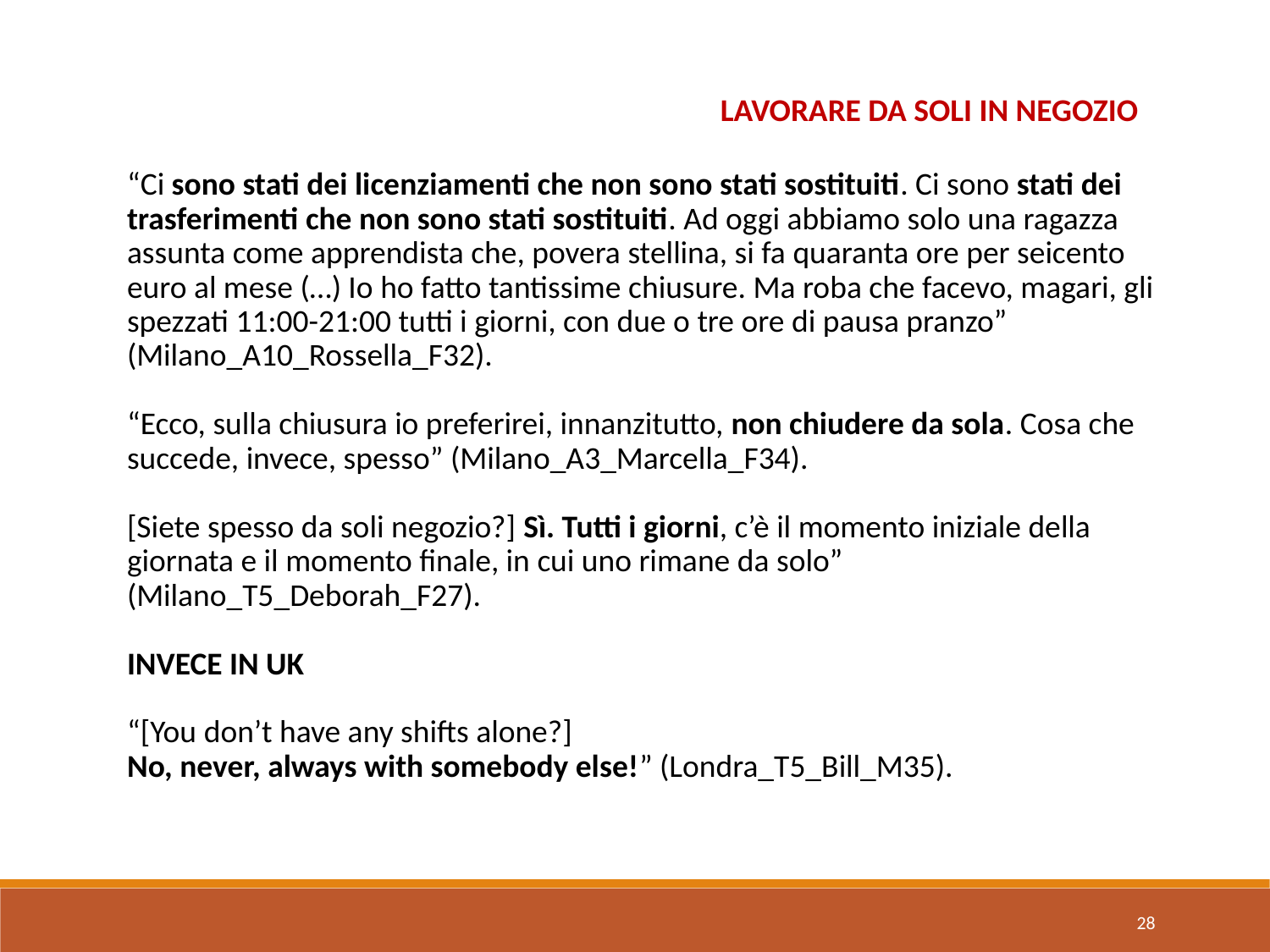

LAVORARE DA SOLI IN NEGOZIO
“Ci sono stati dei licenziamenti che non sono stati sostituiti. Ci sono stati dei trasferimenti che non sono stati sostituiti. Ad oggi abbiamo solo una ragazza assunta come apprendista che, povera stellina, si fa quaranta ore per seicento euro al mese (…) Io ho fatto tantissime chiusure. Ma roba che facevo, magari, gli spezzati 11:00-21:00 tutti i giorni, con due o tre ore di pausa pranzo” (Milano_A10_Rossella_F32).

“Ecco, sulla chiusura io preferirei, innanzitutto, non chiudere da sola. Cosa che succede, invece, spesso” (Milano_A3_Marcella_F34).

[Siete spesso da soli negozio?] Sì. Tutti i giorni, c’è il momento iniziale della giornata e il momento finale, in cui uno rimane da solo” (Milano_T5_Deborah_F27).

INVECE IN UK

“[You don’t have any shifts alone?]
No, never, always with somebody else!” (Londra_T5_Bill_M35).
28